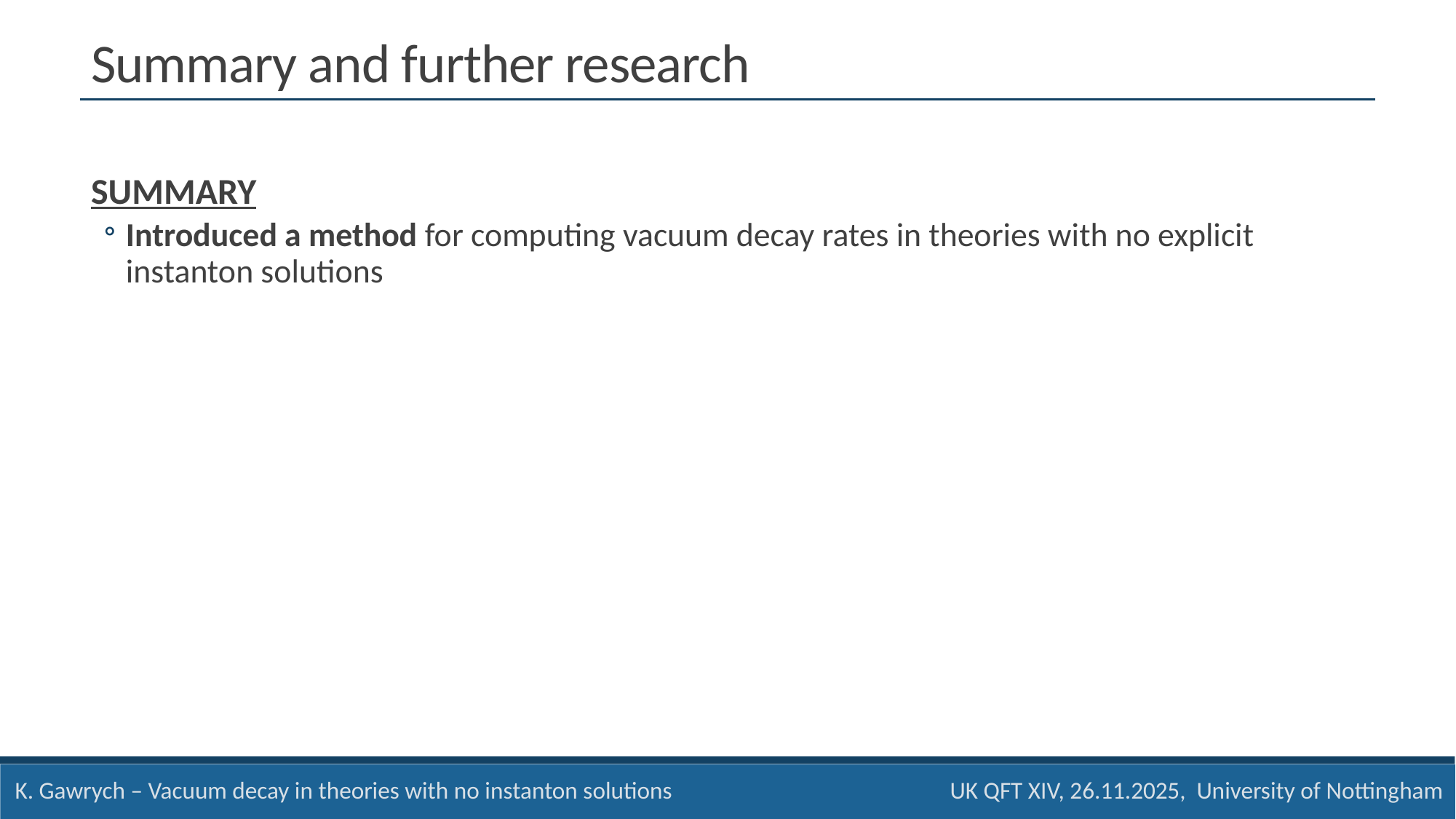

Summary and further research
SUMMARY
Introduced a method for computing vacuum decay rates in theories with no explicit instanton solutions
K. Gawrych – Vacuum decay in theories with no instanton solutions                                                   UK QFT XIV, 26.11.2025,  University of Nottingham